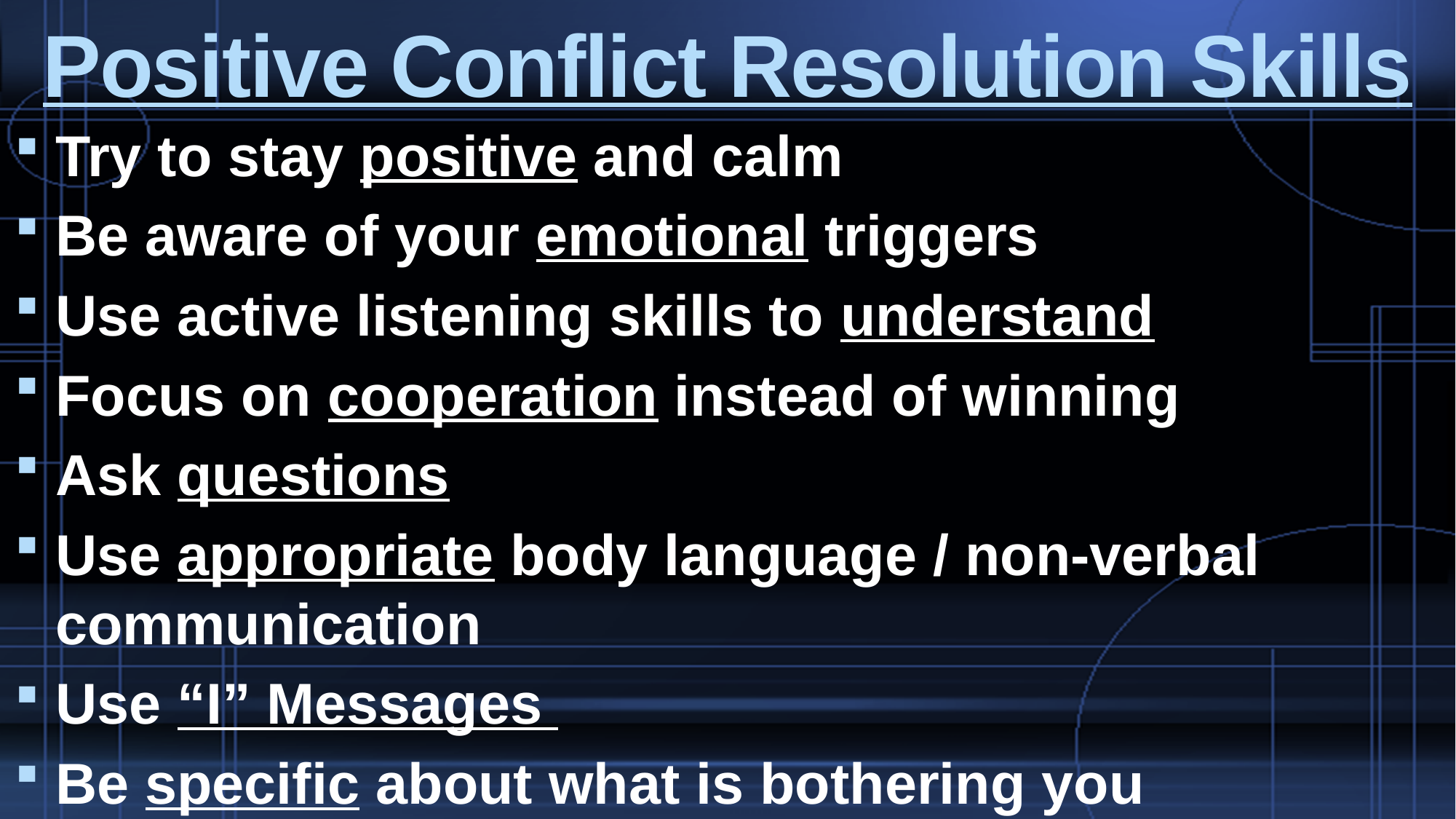

# Positive Conflict Resolution Skills
Try to stay positive and calm
Be aware of your emotional triggers
Use active listening skills to understand
Focus on cooperation instead of winning
Ask questions
Use appropriate body language / non-verbal communication
Use “I” Messages
Be specific about what is bothering you